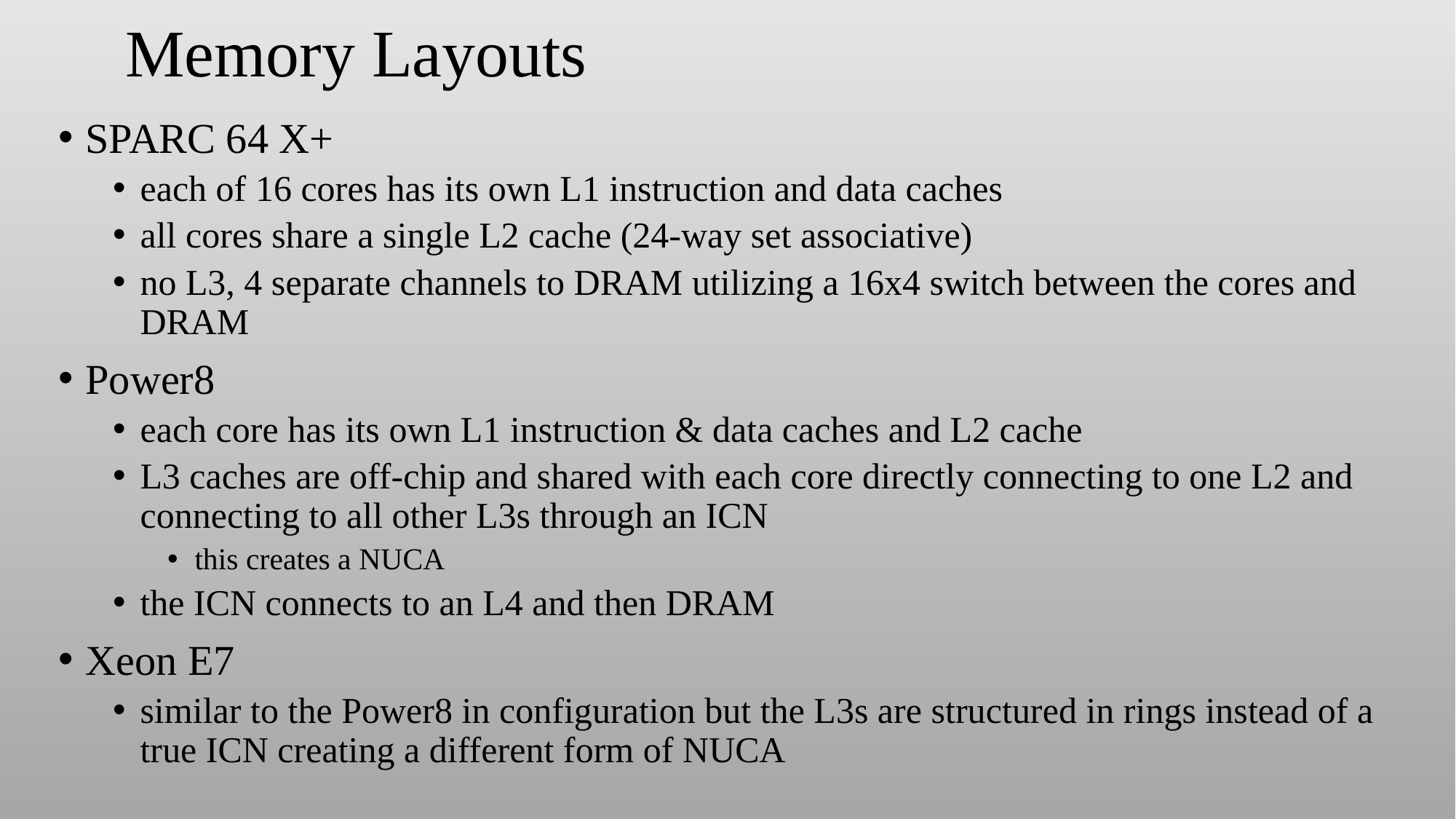

# Memory Layouts
SPARC 64 X+
each of 16 cores has its own L1 instruction and data caches
all cores share a single L2 cache (24-way set associative)
no L3, 4 separate channels to DRAM utilizing a 16x4 switch between the cores and DRAM
Power8
each core has its own L1 instruction & data caches and L2 cache
L3 caches are off-chip and shared with each core directly connecting to one L2 and connecting to all other L3s through an ICN
this creates a NUCA
the ICN connects to an L4 and then DRAM
Xeon E7
similar to the Power8 in configuration but the L3s are structured in rings instead of a true ICN creating a different form of NUCA